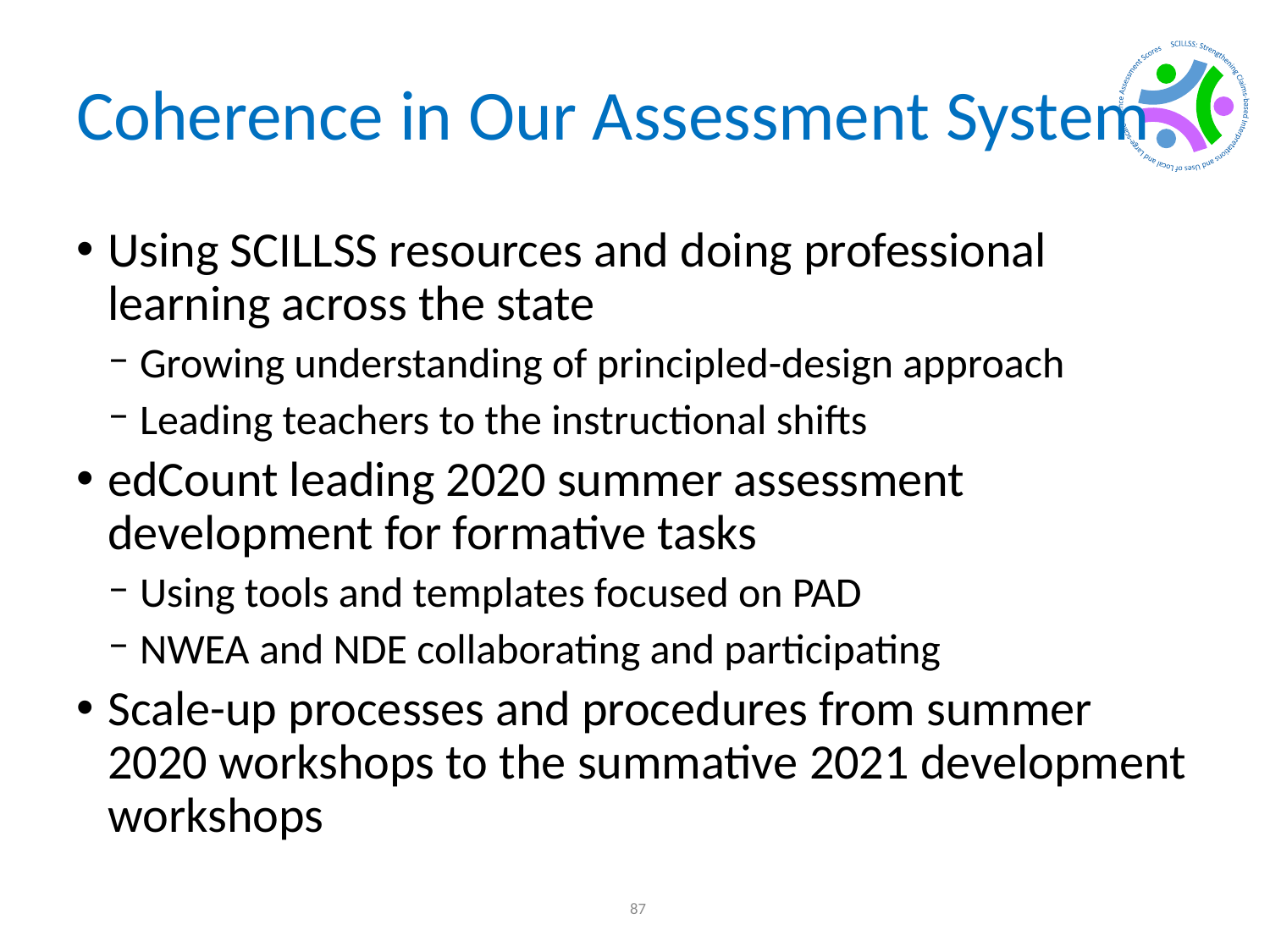

# Coherence in Our Assessment System
Using SCILLSS resources and doing professional learning across the state
Growing understanding of principled-design approach
Leading teachers to the instructional shifts
edCount leading 2020 summer assessment development for formative tasks
Using tools and templates focused on PAD
NWEA and NDE collaborating and participating
Scale-up processes and procedures from summer 2020 workshops to the summative 2021 development workshops